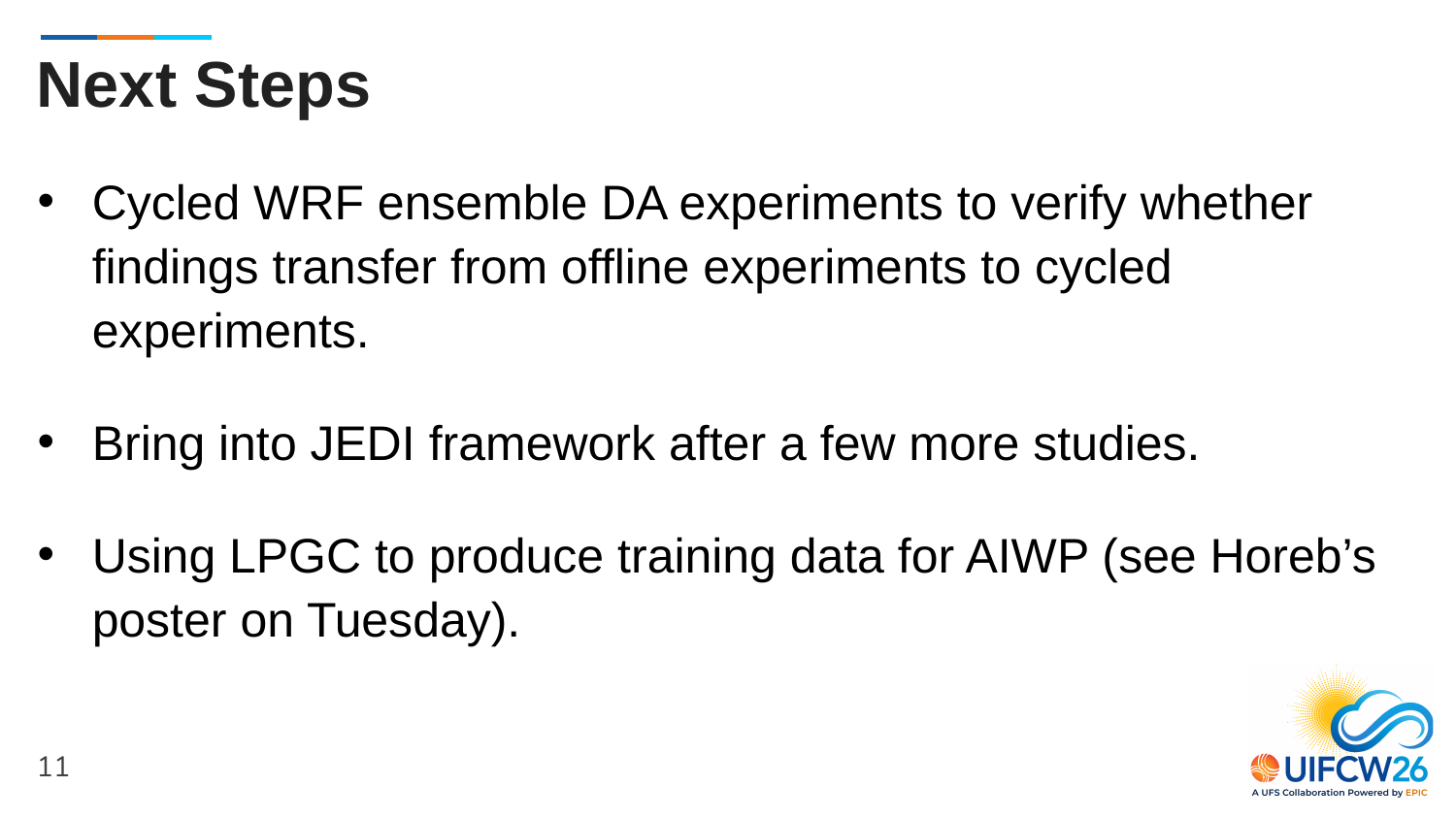

# Next Steps
Cycled WRF ensemble DA experiments to verify whether findings transfer from offline experiments to cycled experiments.
Bring into JEDI framework after a few more studies.
Using LPGC to produce training data for AIWP (see Horeb’s poster on Tuesday).
11